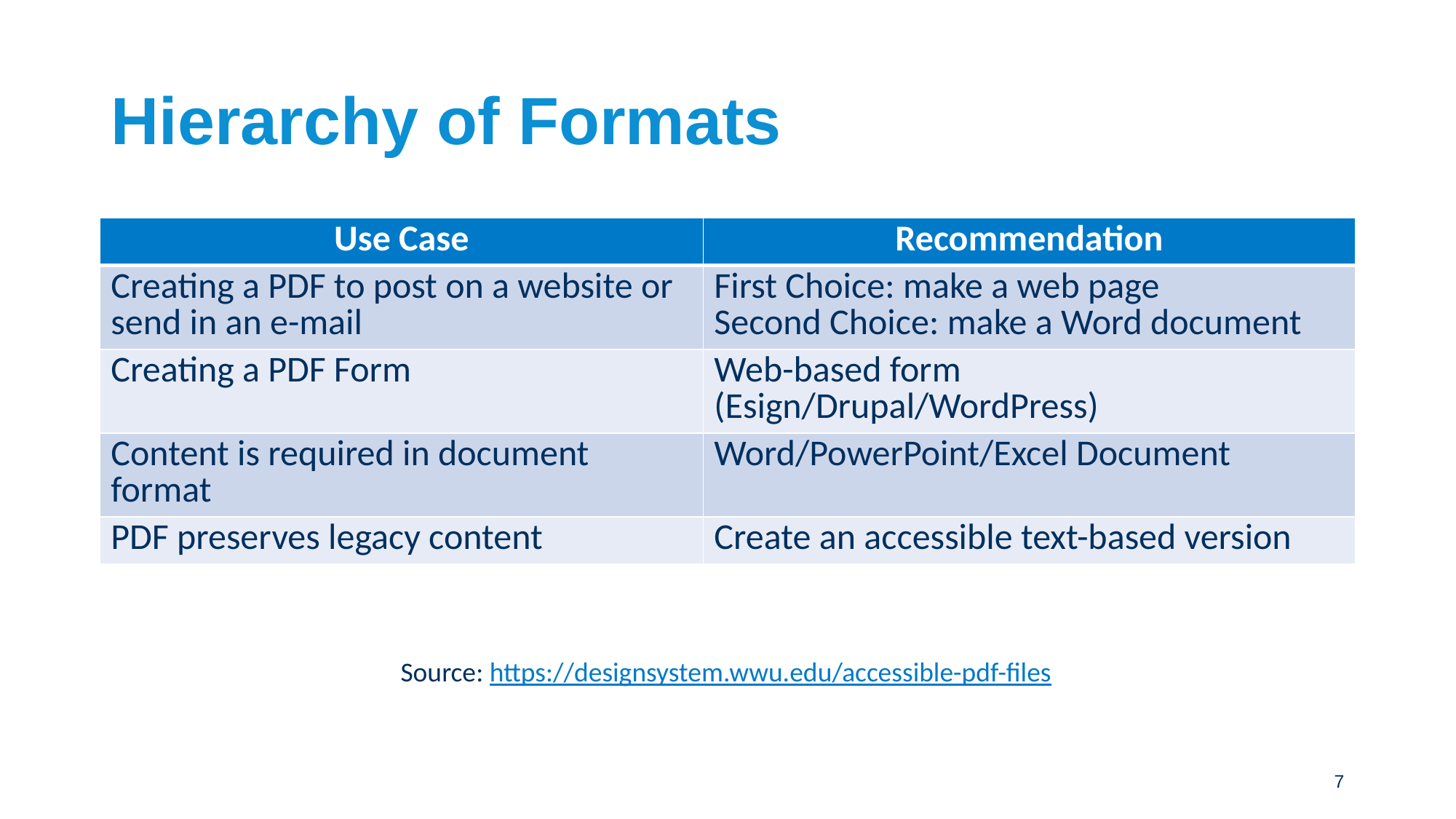

# Hierarchy of Formats
| Use Case | Recommendation |
| --- | --- |
| Creating a PDF to post on a website or send in an e-mail | First Choice: make a web page Second Choice: make a Word document |
| Creating a PDF Form | Web-based form (Esign/Drupal/WordPress) |
| Content is required in document format | Word/PowerPoint/Excel Document |
| PDF preserves legacy content | Create an accessible text-based version |
Source: https://designsystem.wwu.edu/accessible-pdf-files
7